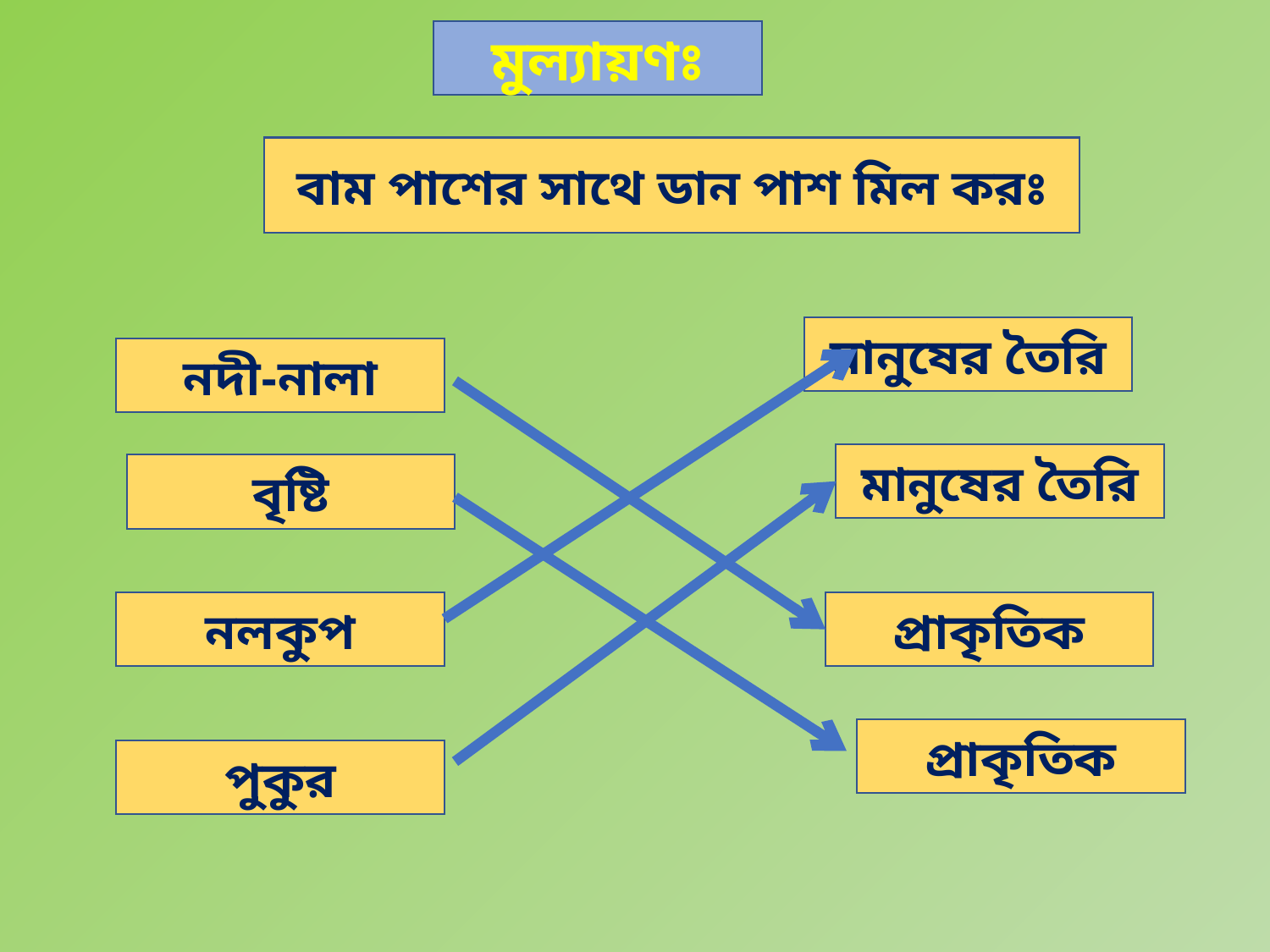

মুল্যায়ণঃ
বাম পাশের সাথে ডান পাশ মিল করঃ
মানুষের তৈরি
নদী-নালা
মানুষের তৈরি
বৃষ্টি
নলকুপ
প্রাকৃতিক
প্রাকৃতিক
পুকুর